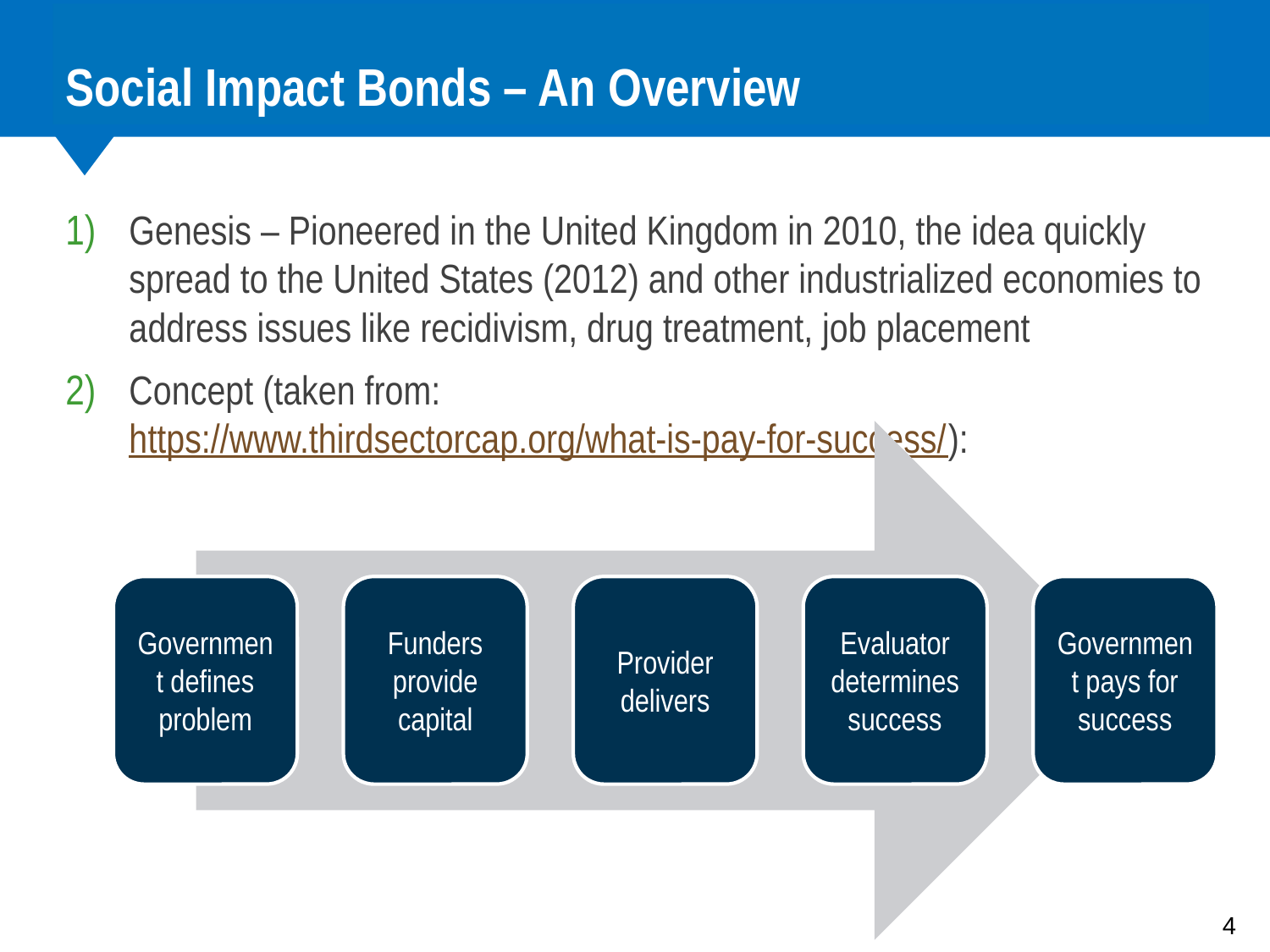

# Social Impact Bonds – An Overview

Genesis – Pioneered in the United Kingdom in 2010, the idea quickly spread to the United States (2012) and other industrialized economies to address issues like recidivism, drug treatment, job placement
Concept (taken from:  https://www.thirdsectorcap.org/what-is-pay-for-success/):
Government defines problem
Funders provide capital
Provider delivers
Evaluator determines success
Government pays for success
4